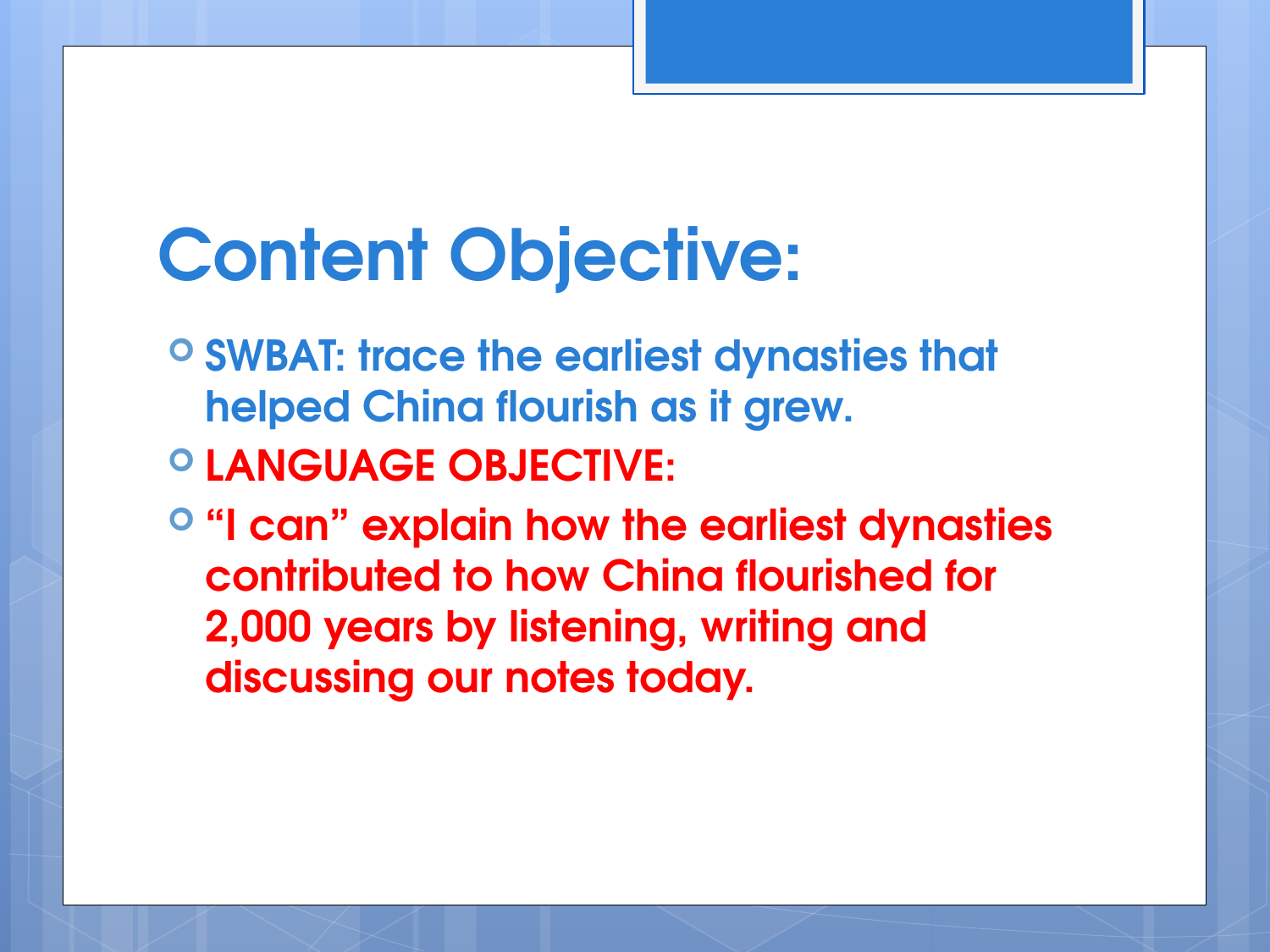

# Content Objective:
SWBAT: trace the earliest dynasties that helped China flourish as it grew.
LANGUAGE OBJECTIVE:
“I can” explain how the earliest dynasties contributed to how China flourished for 2,000 years by listening, writing and discussing our notes today.